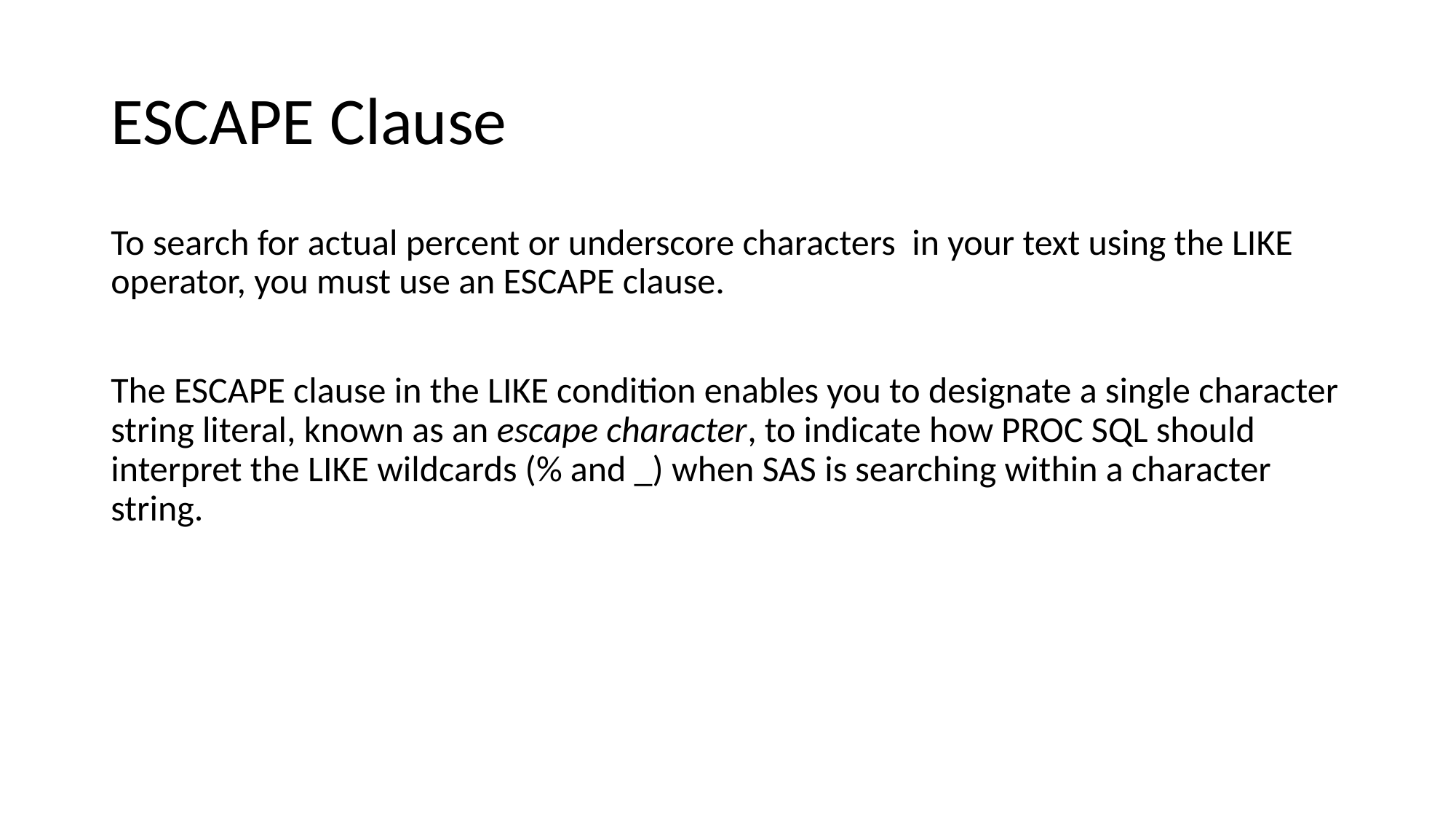

# ESCAPE Clause
To search for actual percent or underscore characters  in your text using the LIKE operator, you must use an ESCAPE clause.

The ESCAPE clause in the LIKE condition enables you to designate a single character string literal, known as an escape character, to indicate how PROC SQL should interpret the LIKE wildcards (% and _) when SAS is searching within a character string.